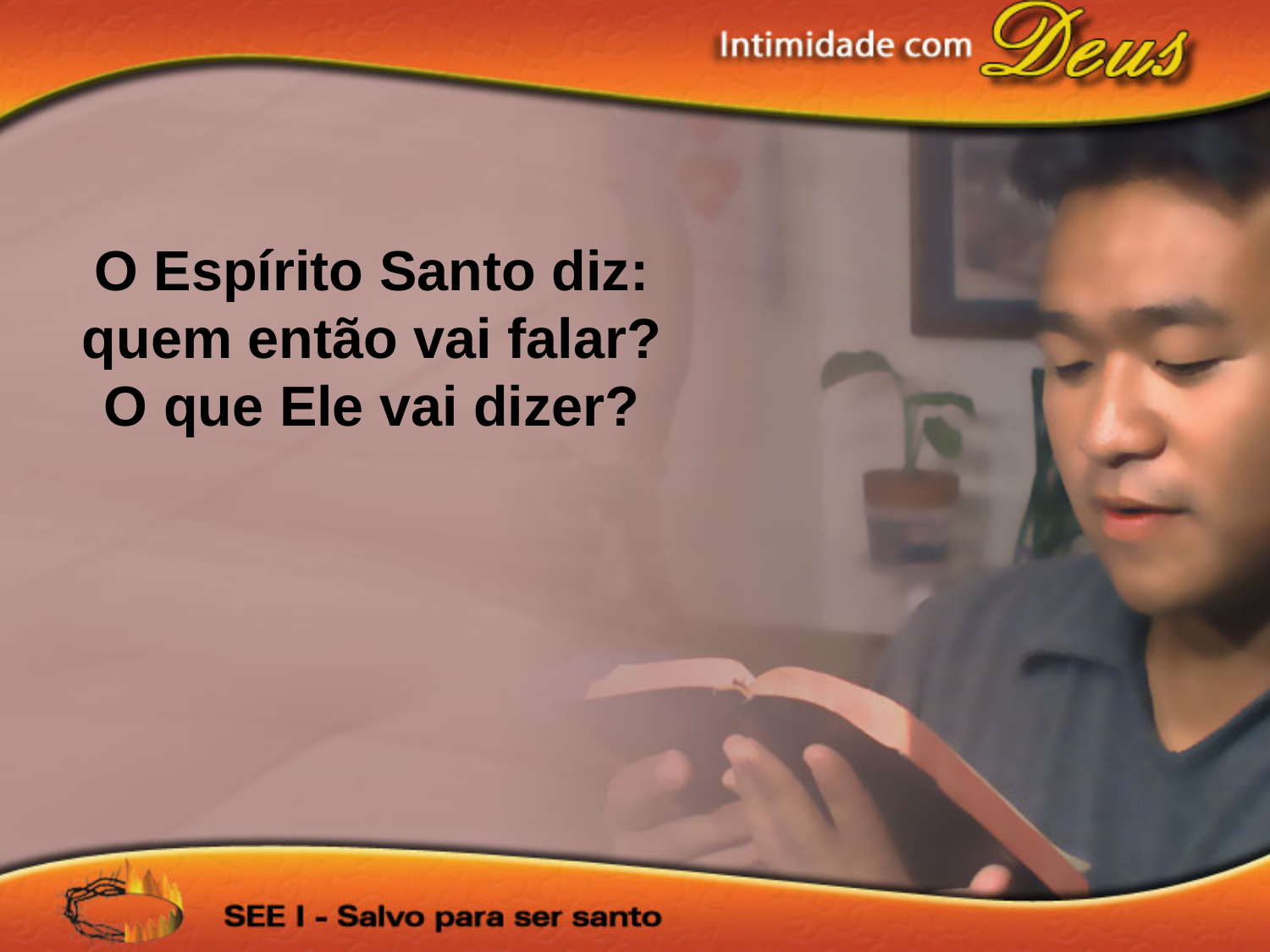

O Espírito Santo diz: quem então vai falar? O que Ele vai dizer?